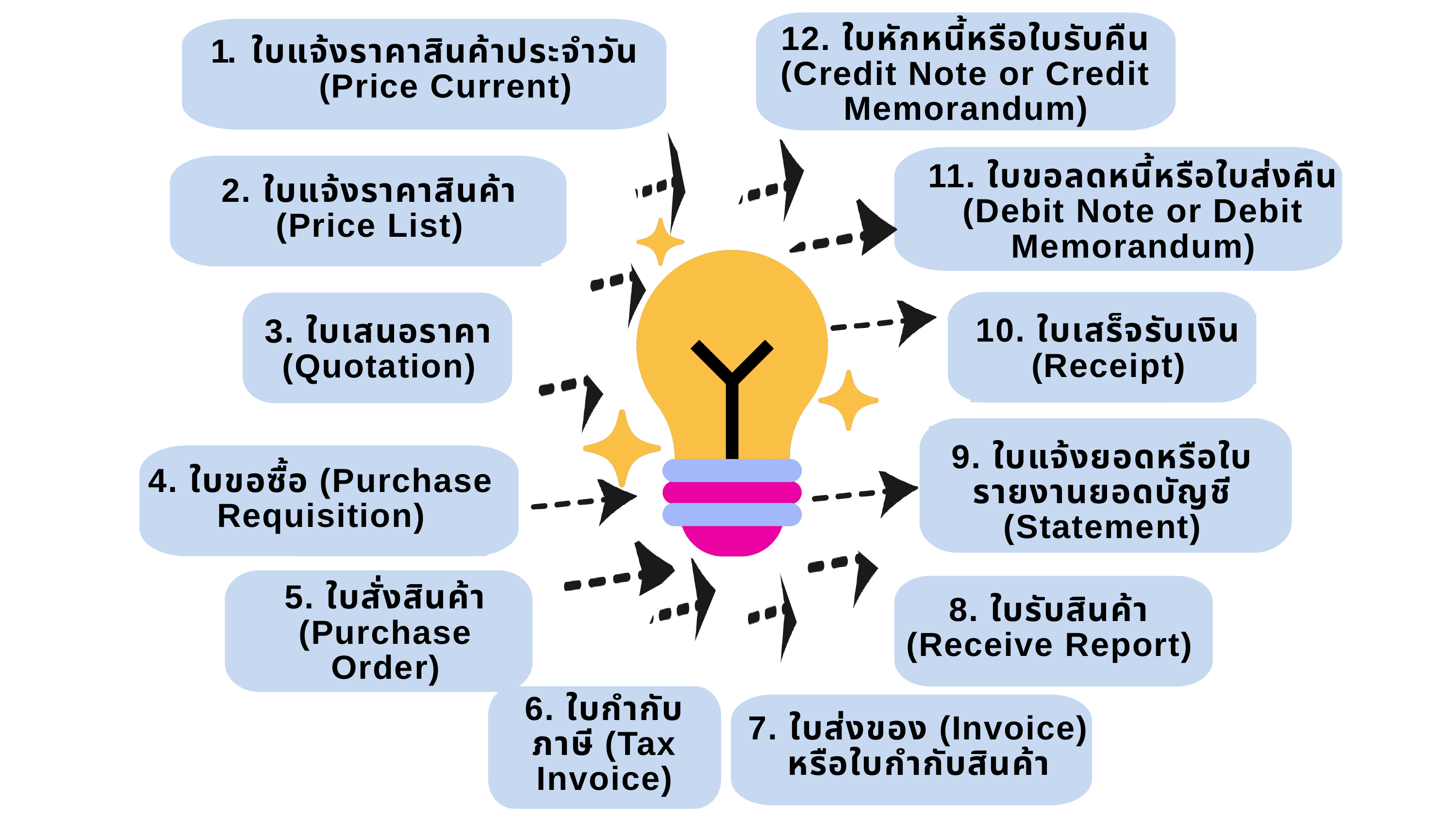

12. ใบหักหนี้หรือใบรับคืน (Credit Note or Credit Memorandum)

ใบแจ้งราคาสินค้าประจำวัน (Price Current)

11. ใบขอลดหนี้หรือใบส่งคืน (Debit Note or Debit Memorandum)

2. ใบแจ้งราคาสินค้า (Price List)

10. ใบเสร็จรับเงิน (Receipt)

3. ใบเสนอราคา (Quotation)

9. ใบแจ้งยอดหรือใบรายงานยอดบัญชี (Statement)

4. ใบขอซื้อ (Purchase Requisition)

5. ใบสั่งสินค้า (Purchase Order)

8. ใบรับสินค้า (Receive Report)

6. ใบกำกับภาษี (Tax Invoice)

7. ใบส่งของ (Invoice) หรือใบกำกับสินค้า